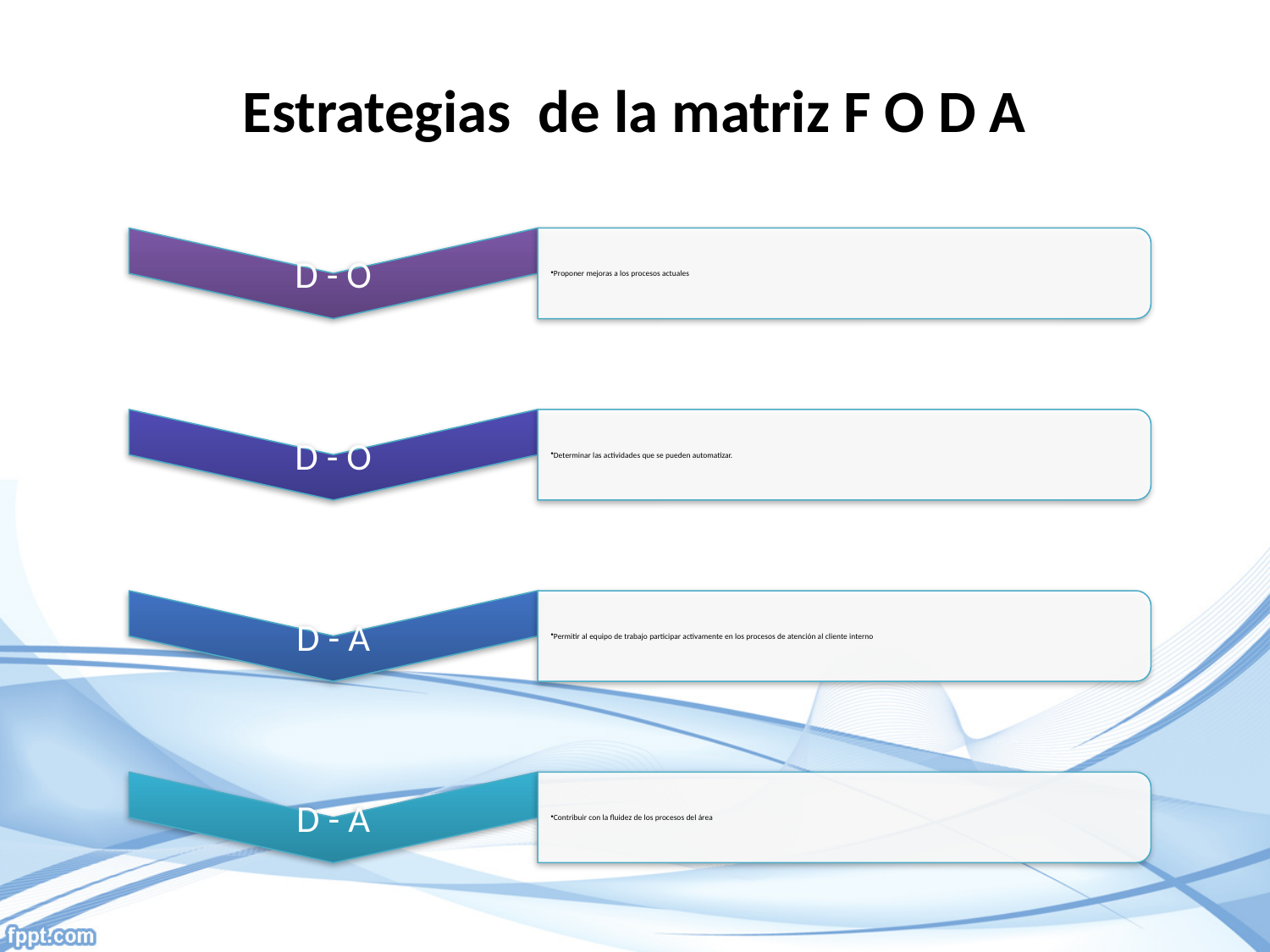

# Estrategias  de la matriz F O D A
D - O
Proponer mejoras a los procesos actuales
D - O
Determinar las actividades que se pueden automatizar.
D - A
Permitir al equipo de trabajo participar activamente en los procesos de atención al cliente interno
D - A
Contribuir con la fluidez de los procesos del área